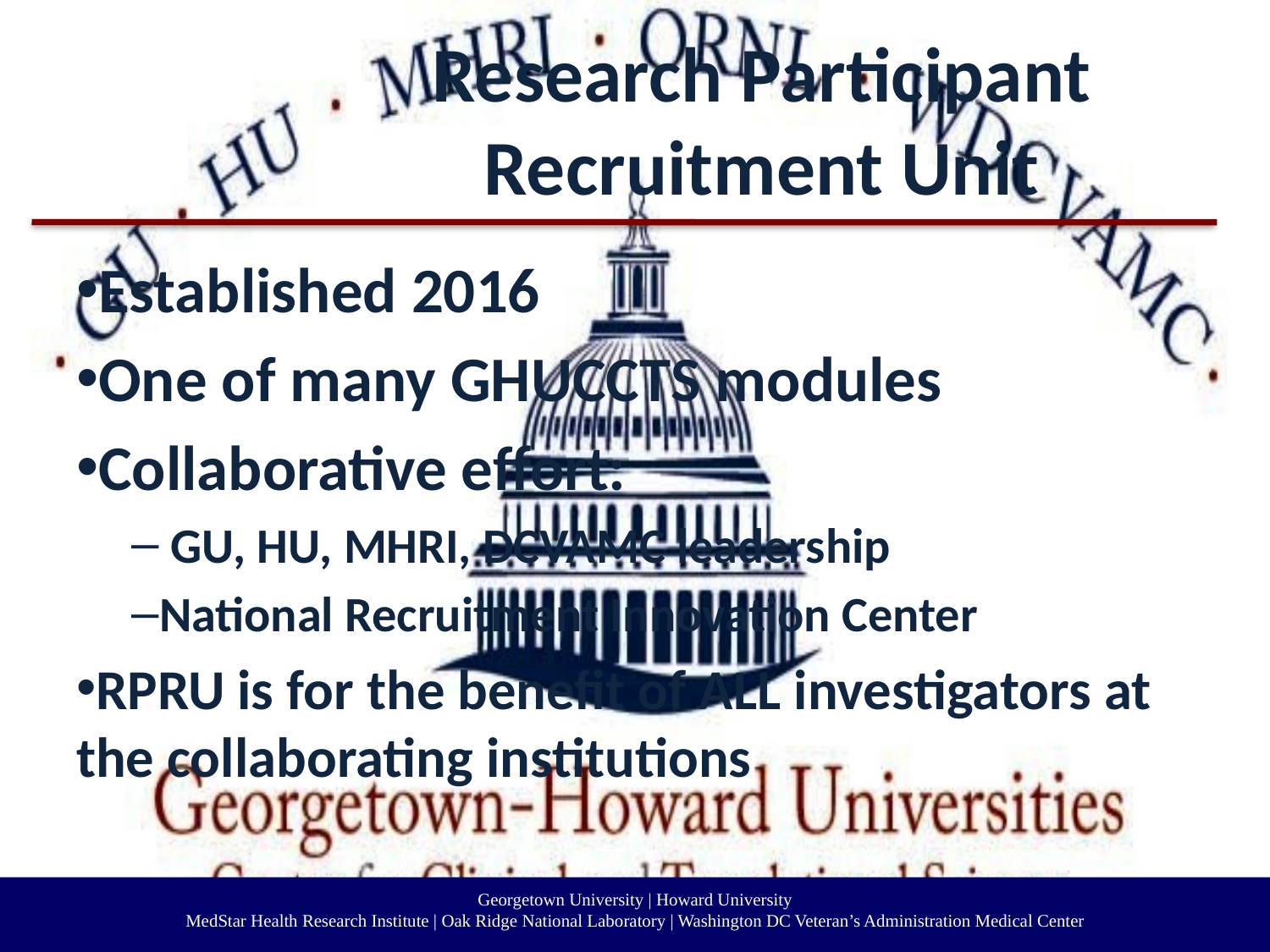

# Research Participant Recruitment Unit
Established 2016
One of many GHUCCTS modules
Collaborative effort:
 GU, HU, MHRI, DCVAMC leadership
National Recruitment Innovation Center
RPRU is for the benefit of ALL investigators at the collaborating institutions